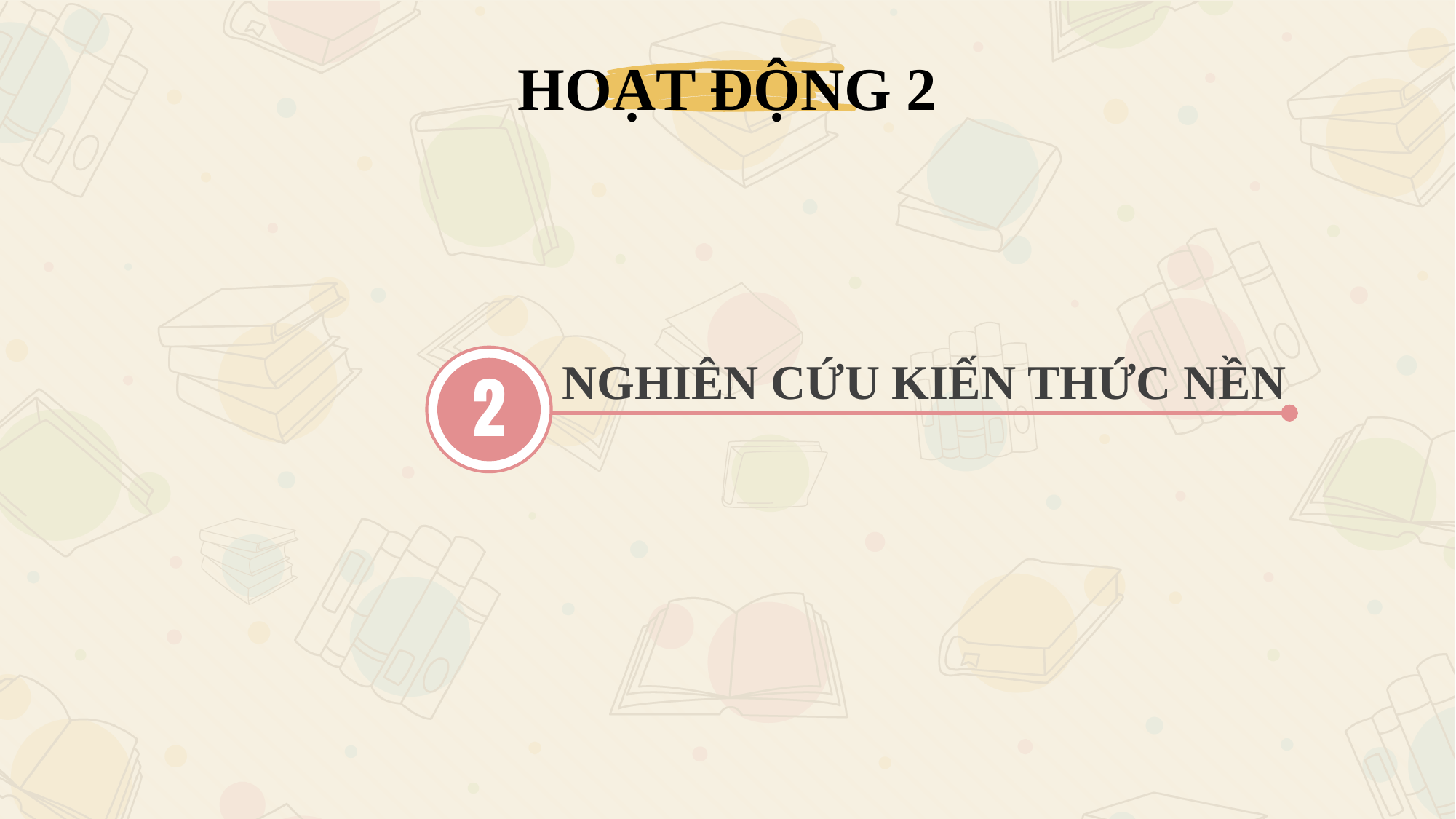

HOẠT ĐỘNG 2
NGHIÊN CỨU KIẾN THỨC NỀN

2